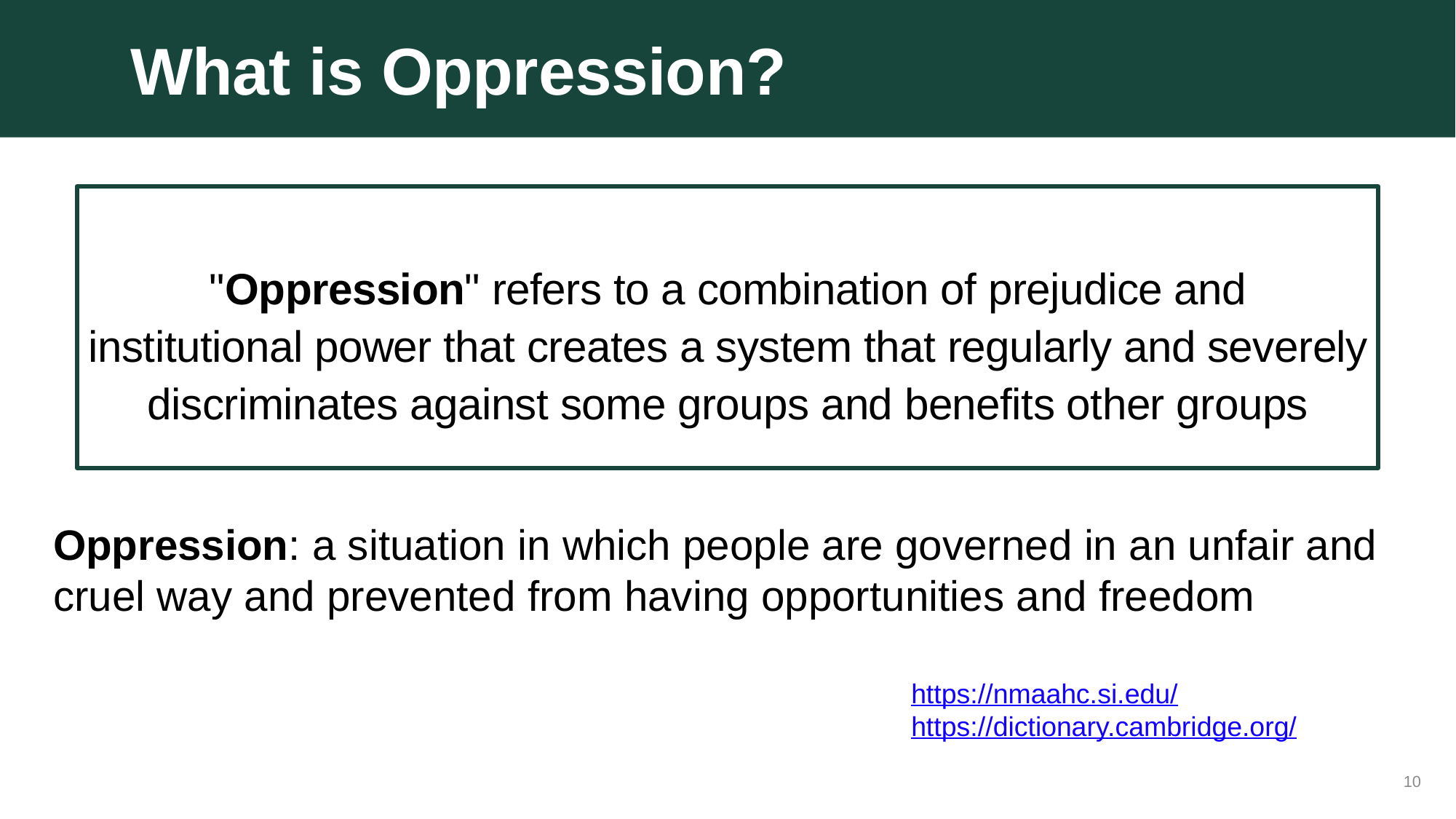

# What is Oppression?

"Oppression" refers to a combination of prejudice and institutional power that creates a system that regularly and severely discriminates against some groups and benefits other groups

Oppression: a situation in which people are governed in an unfair and cruel way and prevented from having opportunities and freedom
https://nmaahc.si.edu/
https://dictionary.cambridge.org/

10